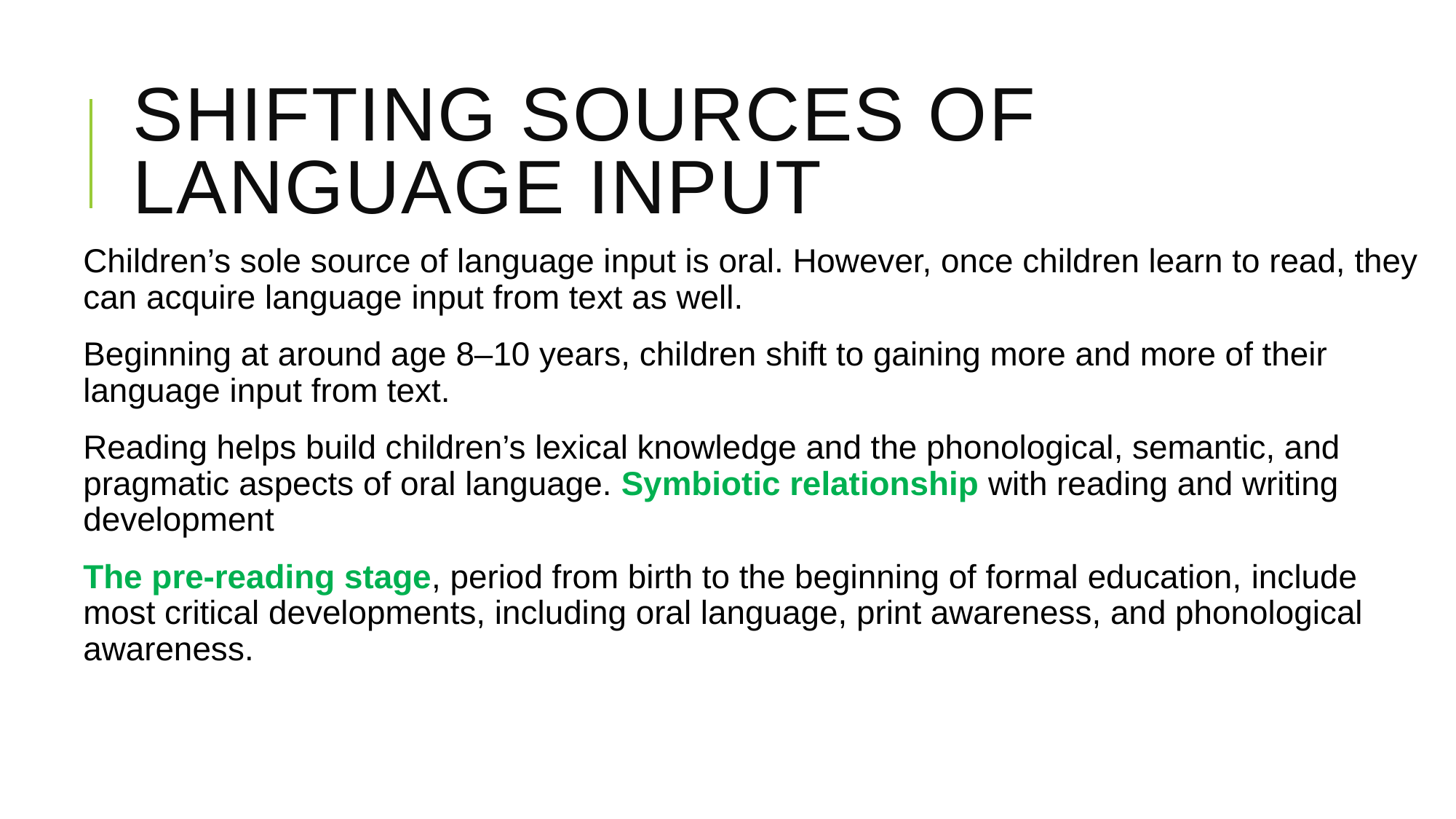

# Shifting Sources of Language input
Children’s sole source of language input is oral. However, once children learn to read, they can acquire language input from text as well.
Beginning at around age 8–10 years, children shift to gaining more and more of their language input from text.
Reading helps build children’s lexical knowledge and the phonological, semantic, and pragmatic aspects of oral language. Symbiotic relationship with reading and writing development
The pre-reading stage, period from birth to the beginning of formal education, include most critical developments, including oral language, print awareness, and phonological awareness.